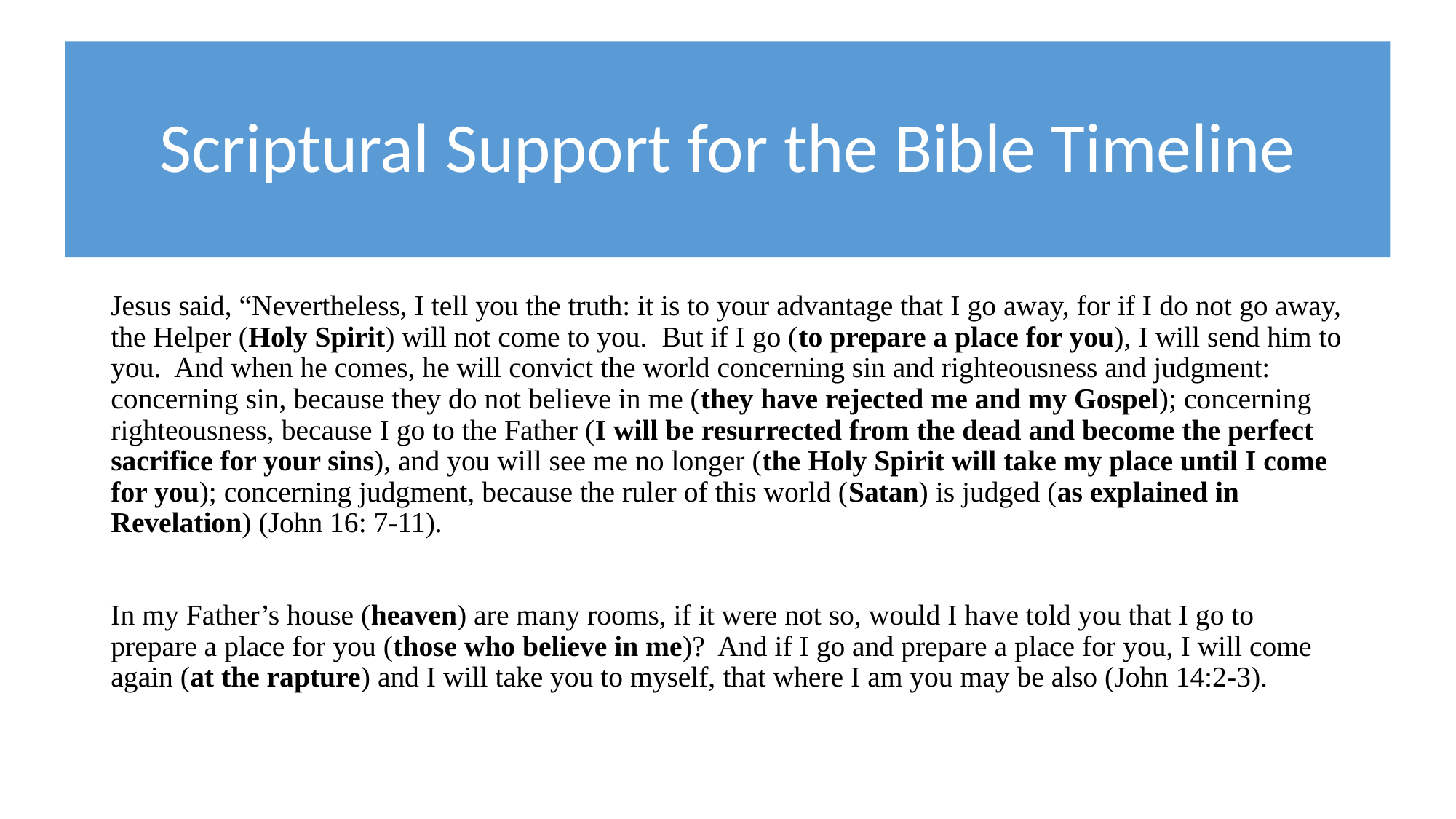

# Scriptural Support for the Bible Timeline
Jesus said, “Nevertheless, I tell you the truth: it is to your advantage that I go away, for if I do not go away, the Helper (Holy Spirit) will not come to you.  But if I go (to prepare a place for you), I will send him to you.  And when he comes, he will convict the world concerning sin and righteousness and judgment:  concerning sin, because they do not believe in me (they have rejected me and my Gospel); concerning righteousness, because I go to the Father (I will be resurrected from the dead and become the perfect sacrifice for your sins), and you will see me no longer (the Holy Spirit will take my place until I come for you); concerning judgment, because the ruler of this world (Satan) is judged (as explained in Revelation) (John 16: 7-11).

In my Father’s house (heaven) are many rooms, if it were not so, would I have told you that I go to prepare a place for you (those who believe in me)?  And if I go and prepare a place for you, I will come again (at the rapture) and I will take you to myself, that where I am you may be also (John 14:2-3).